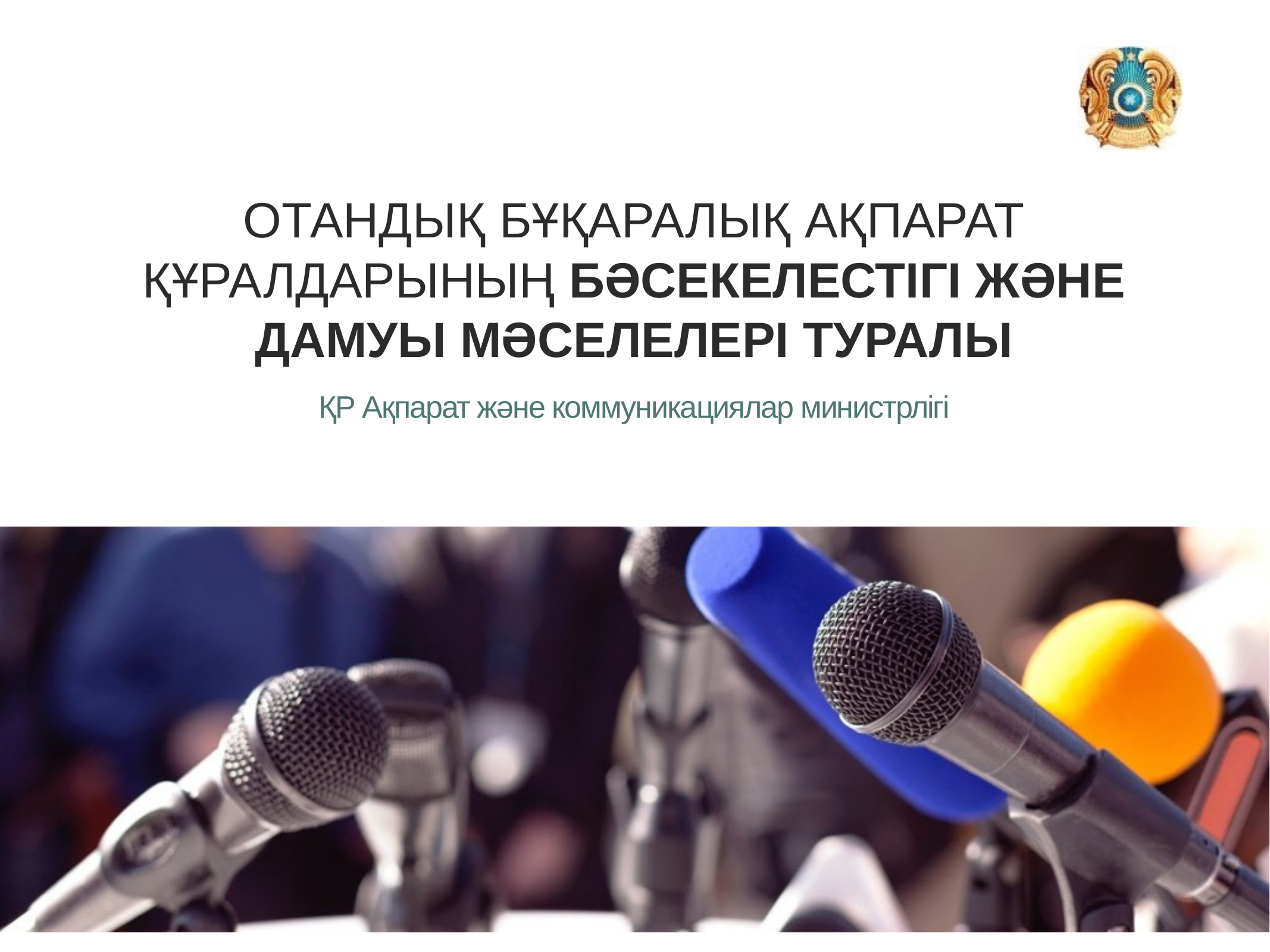

# ОТАНДЫҚ БҰҚАРАЛЫҚ АҚПАРАТ ҚҰРАЛДАРЫНЫҢ БӘСЕКЕЛЕСТІГІ ЖӘНЕ ДАМУЫ МӘСЕЛЕЛЕРІ ТУРАЛЫ
ҚР Ақпарат және коммуникациялар министрлігі